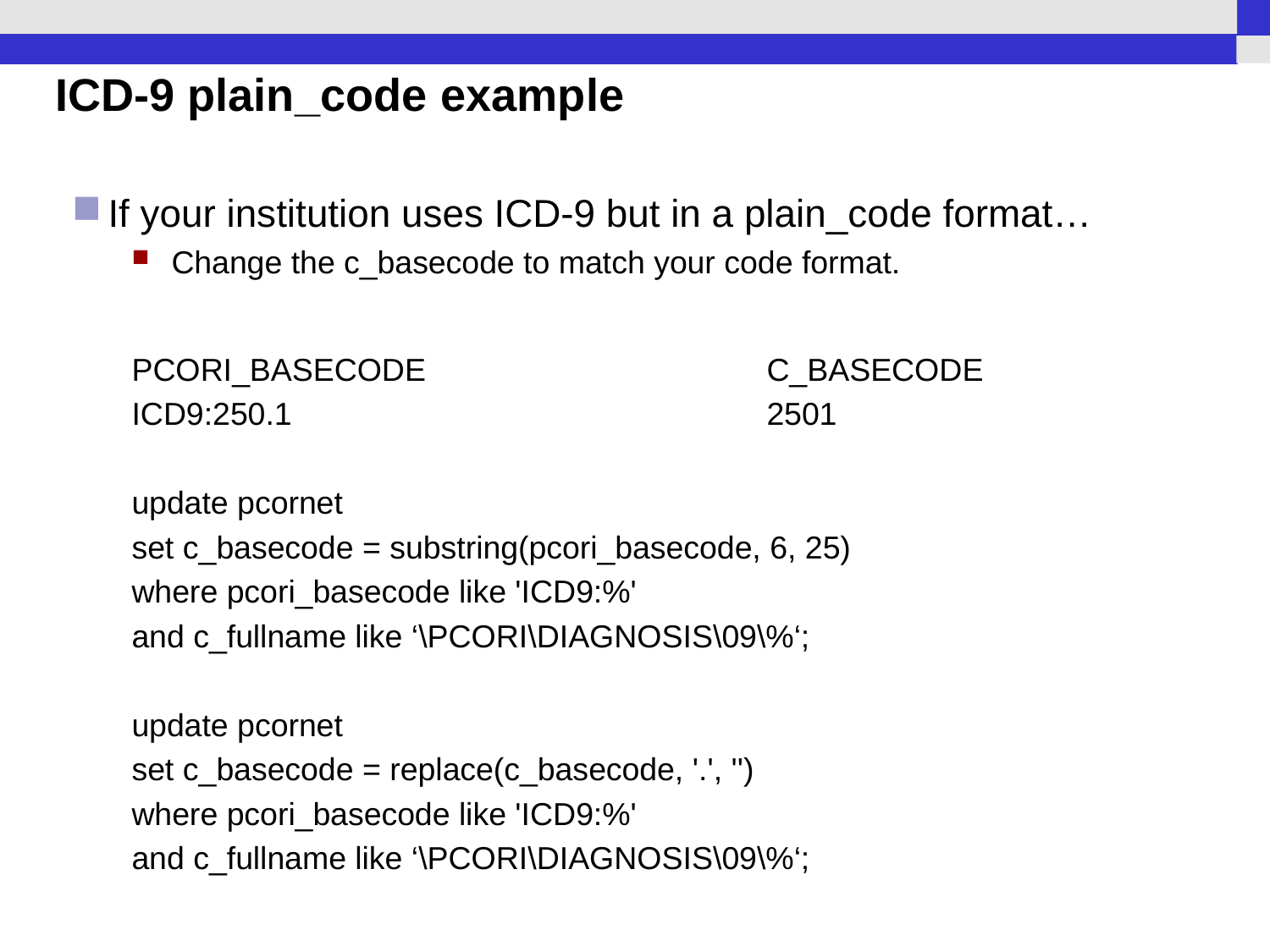

# ICD-9 plain_code example
If your institution uses ICD-9 but in a plain_code format…
Change the c_basecode to match your code format.

PCORI_BASECODE			C_BASECODE
ICD9:250.1				2501

update pcornet
set c_basecode = substring(pcori_basecode, 6, 25)
where pcori_basecode like 'ICD9:%'
and c_fullname like ‘\PCORI\DIAGNOSIS\09\%‘;

update pcornet
set c_basecode = replace(c_basecode, '.', '')
where pcori_basecode like 'ICD9:%'
and c_fullname like ‘\PCORI\DIAGNOSIS\09\%‘;